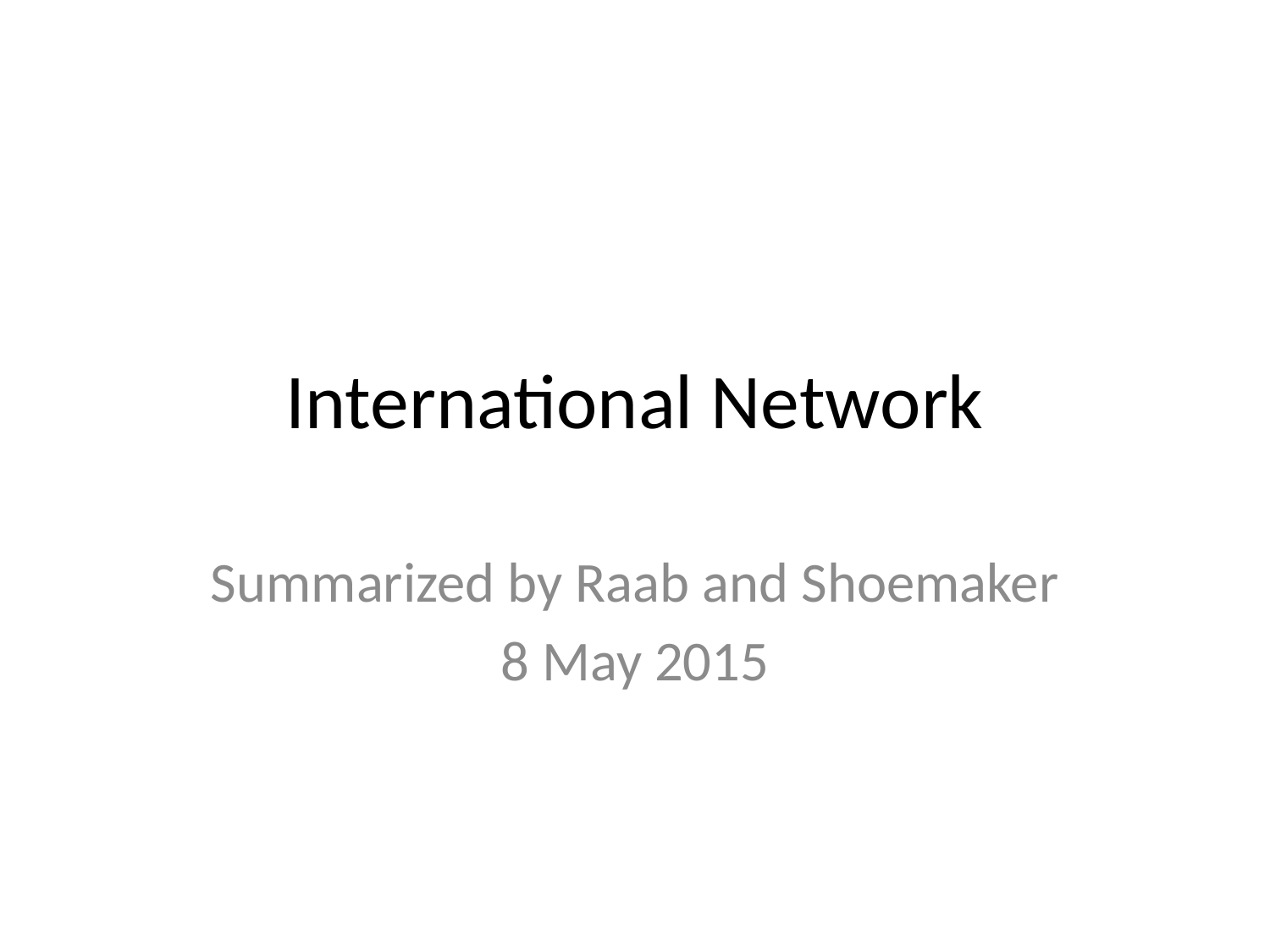

# International Network
Summarized by Raab and Shoemaker
8 May 2015